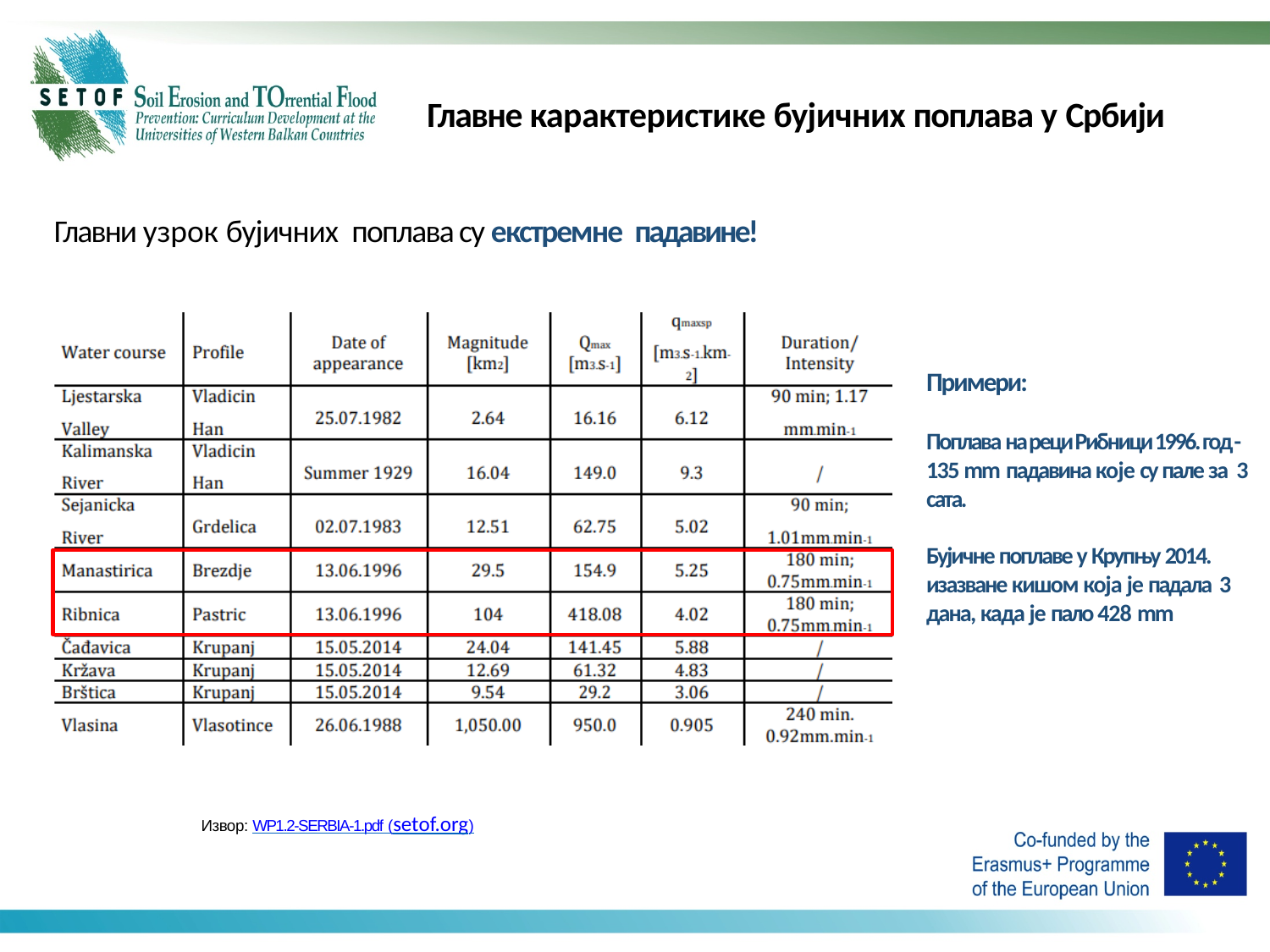

Главне карактеристике бујичних поплава у Србији
# Главни узрок бујичних  поплава су екстремне  падавине!

Примери:

Поплава на реци Рибници 1996. год - 135 mm падавина које су пале за  3 сата.

Бујичне поплаве у Крупњу 2014.  изазване кишом која је падала  3 дана, када је пало 428 mm

Извор: WP1.2-SERBIA-1.pdf (setof.org)